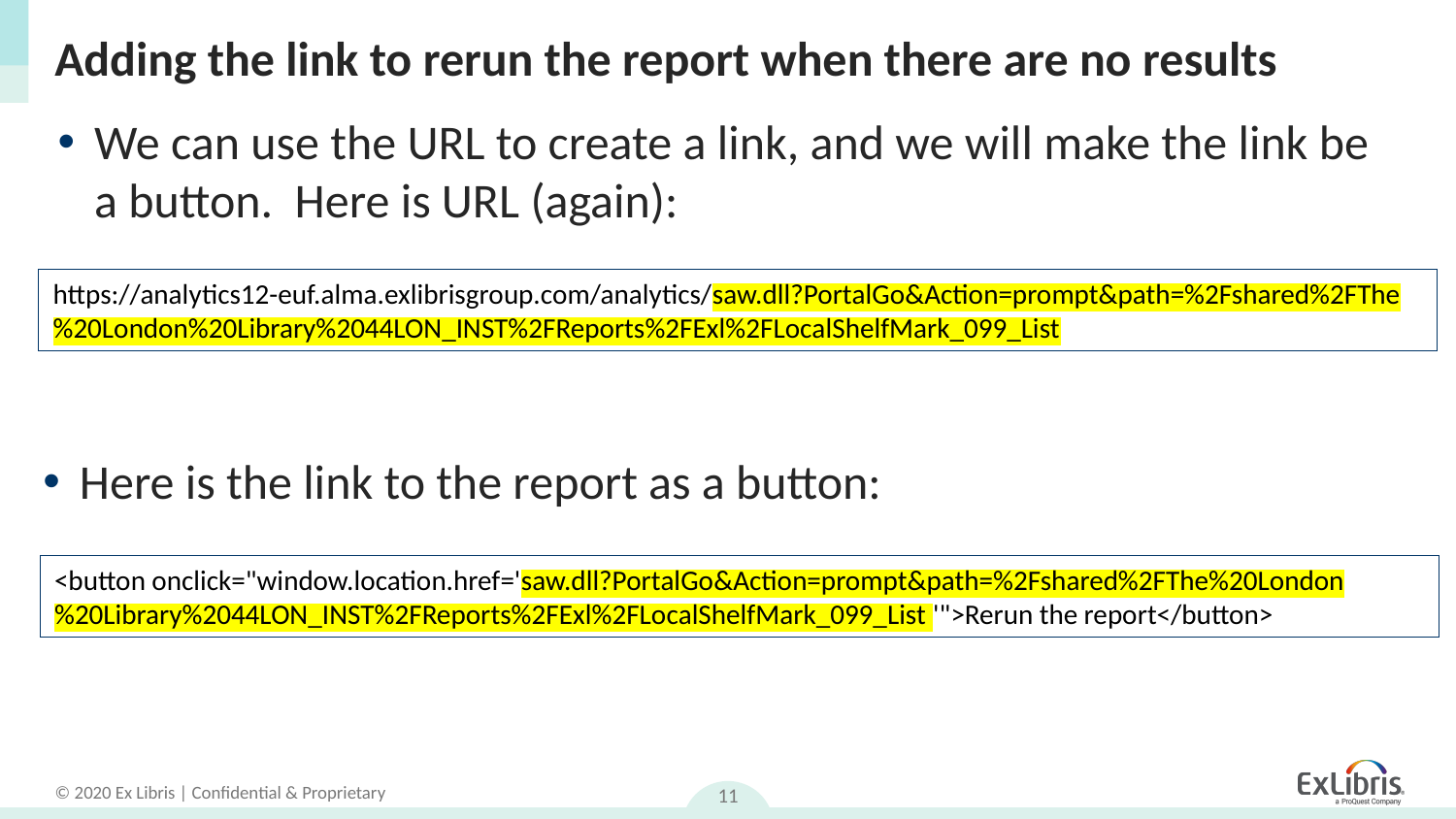

# Adding the link to rerun the report when there are no results
We can use the URL to create a link, and we will make the link be a button.  Here is URL (again):
https://analytics12-euf.alma.exlibrisgroup.com/analytics/saw.dll?PortalGo&Action=prompt&path=%2Fshared%2FThe%20London%20Library%2044LON_INST%2FReports%2FExl%2FLocalShelfMark_099_List
Here is the link to the report as a button:
<button onclick="window.location.href='saw.dll?PortalGo&Action=prompt&path=%2Fshared%2FThe%20London%20Library%2044LON_INST%2FReports%2FExl%2FLocalShelfMark_099_List '">Rerun the report</button>
11